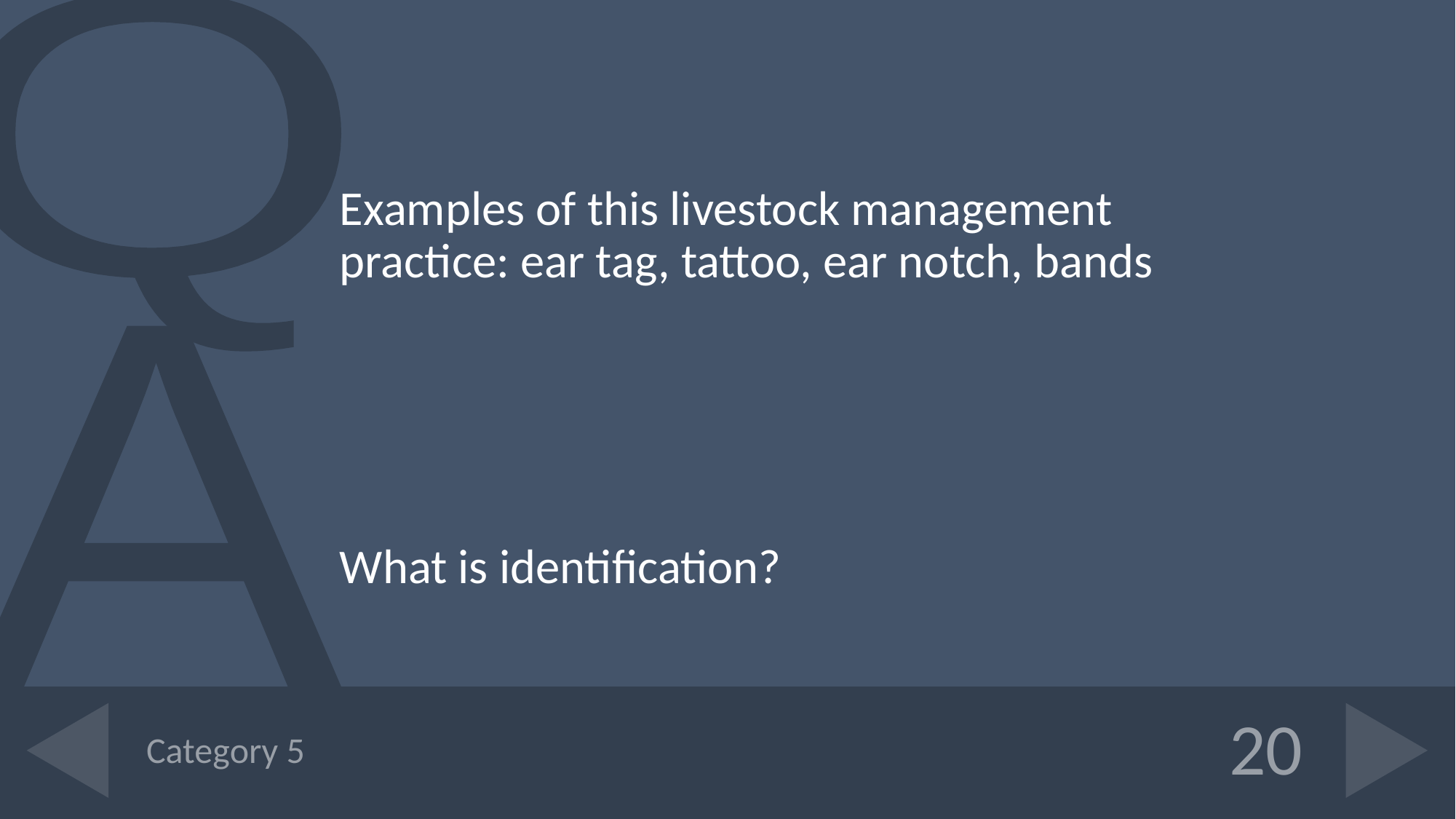

Examples of this livestock management practice: ear tag, tattoo, ear notch, bands
What is identification?
# Category 5
20